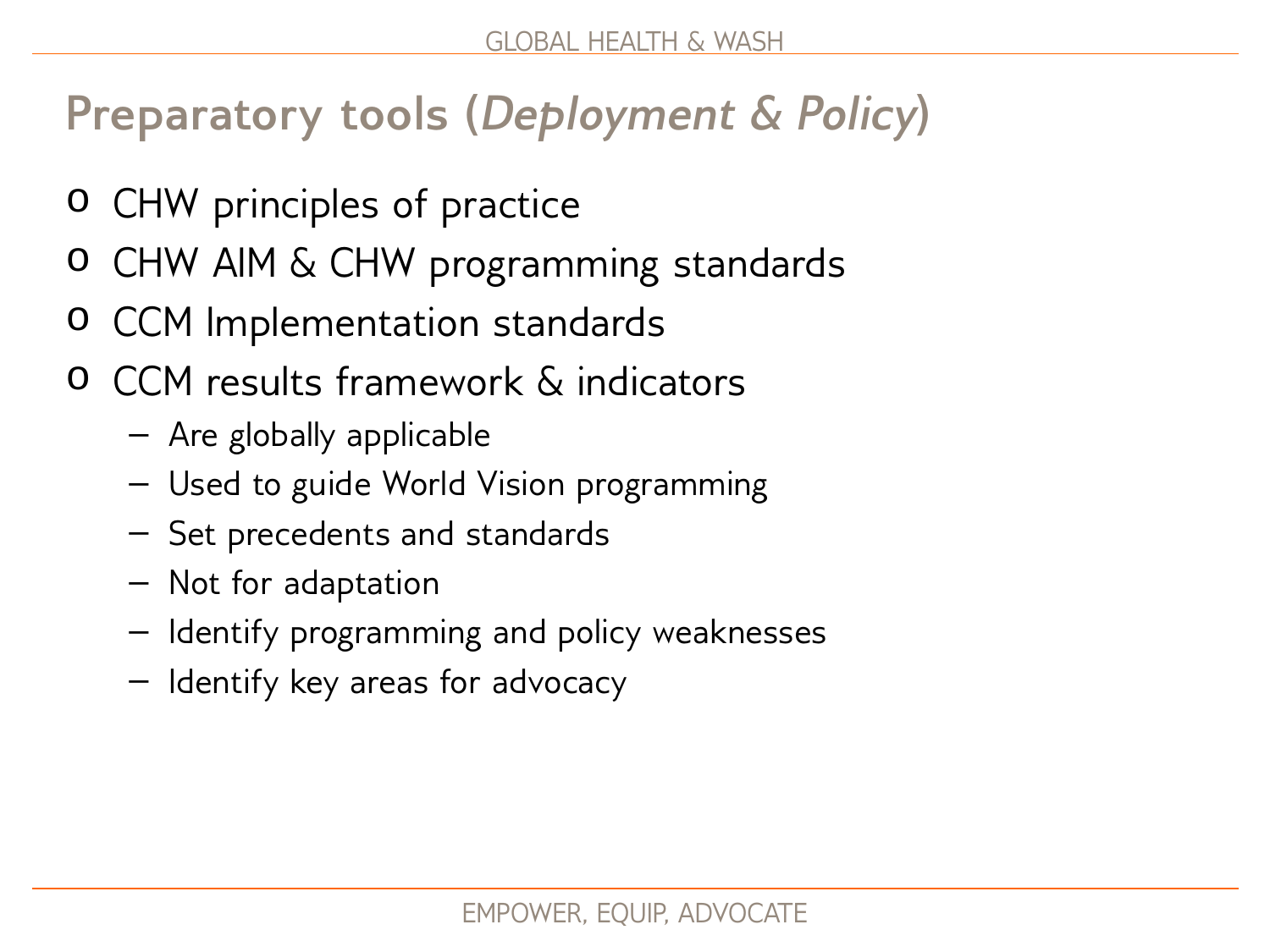

Preparatory tools (Deployment & Policy)
CHW principles of practice
CHW AIM & CHW programming standards
CCM Implementation standards
CCM results framework & indicators
Are globally applicable
Used to guide World Vision programming
Set precedents and standards
Not for adaptation
Identify programming and policy weaknesses
Identify key areas for advocacy